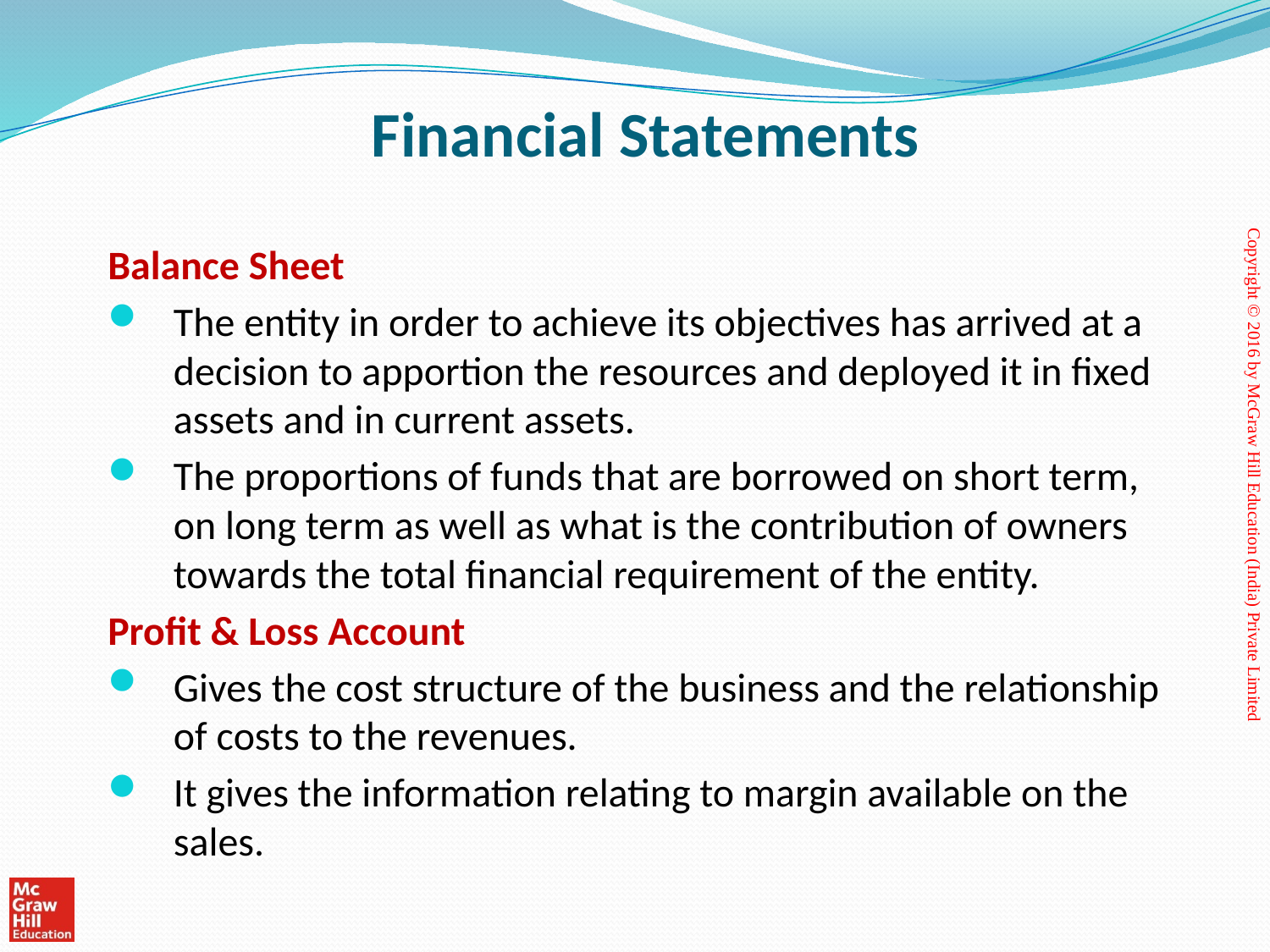

# Financial Statements
Balance Sheet
The entity in order to achieve its objectives has arrived at a decision to apportion the resources and deployed it in fixed assets and in current assets.
The proportions of funds that are borrowed on short term, on long term as well as what is the contribution of owners towards the total financial requirement of the entity.
Profit & Loss Account
Gives the cost structure of the business and the relationship of costs to the revenues.
It gives the information relating to margin available on the sales.